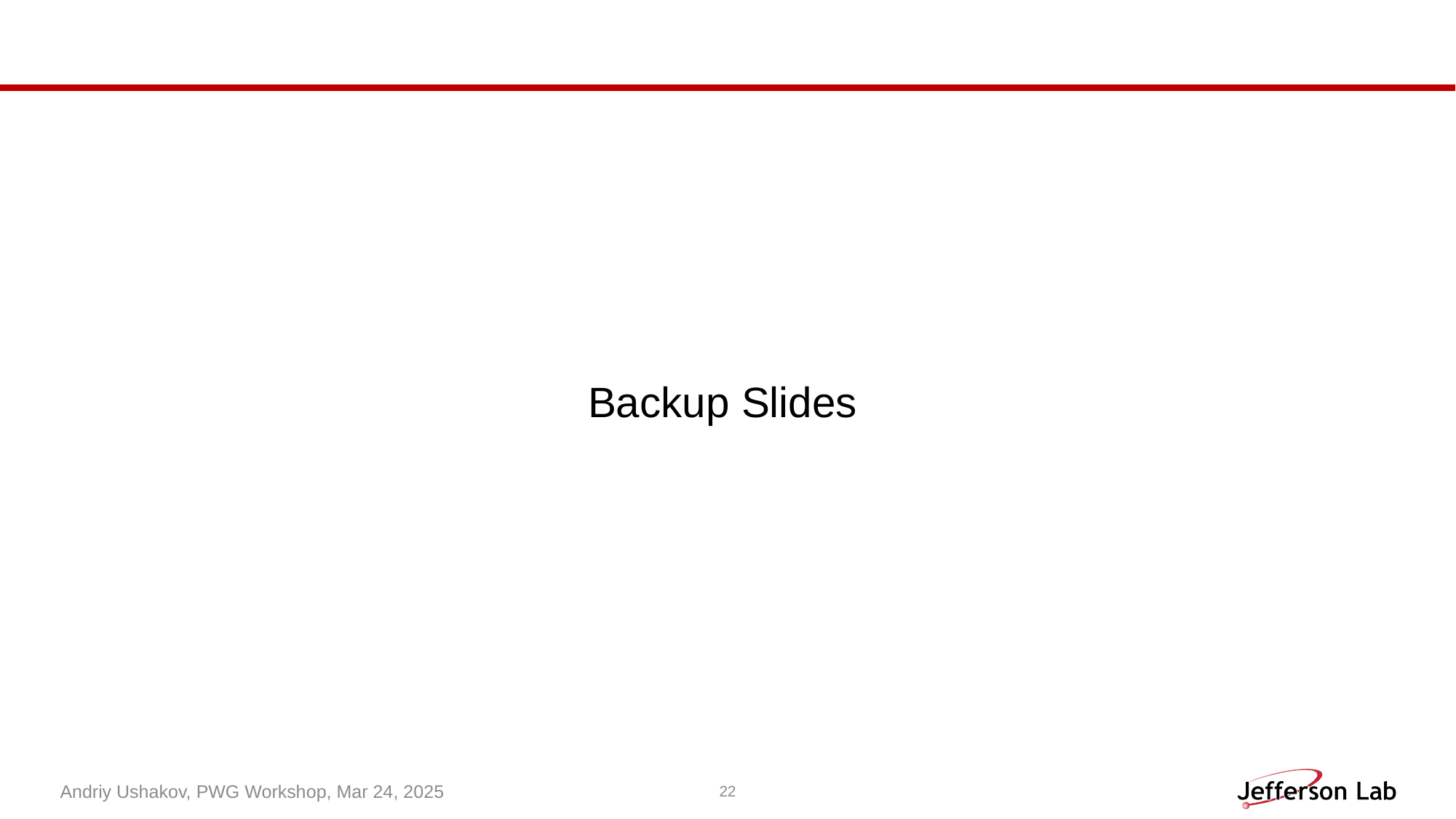

Backup Slides
Andriy Ushakov, PWG Workshop, Mar 24, 2025
22